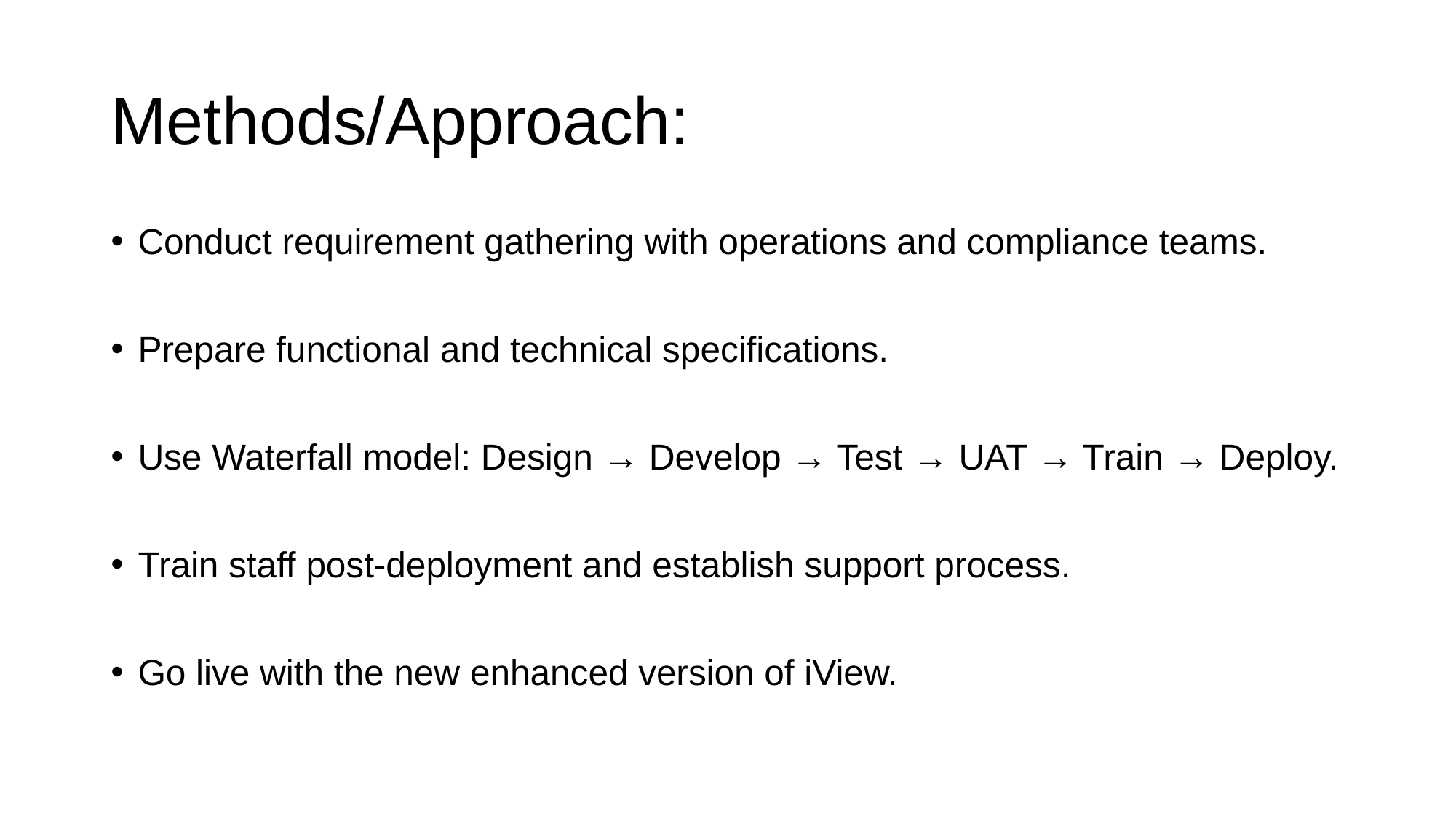

# Methods/Approach:
Conduct requirement gathering with operations and compliance teams.

Prepare functional and technical specifications.

Use Waterfall model: Design → Develop → Test → UAT → Train → Deploy.

Train staff post-deployment and establish support process.

Go live with the new enhanced version of iView.